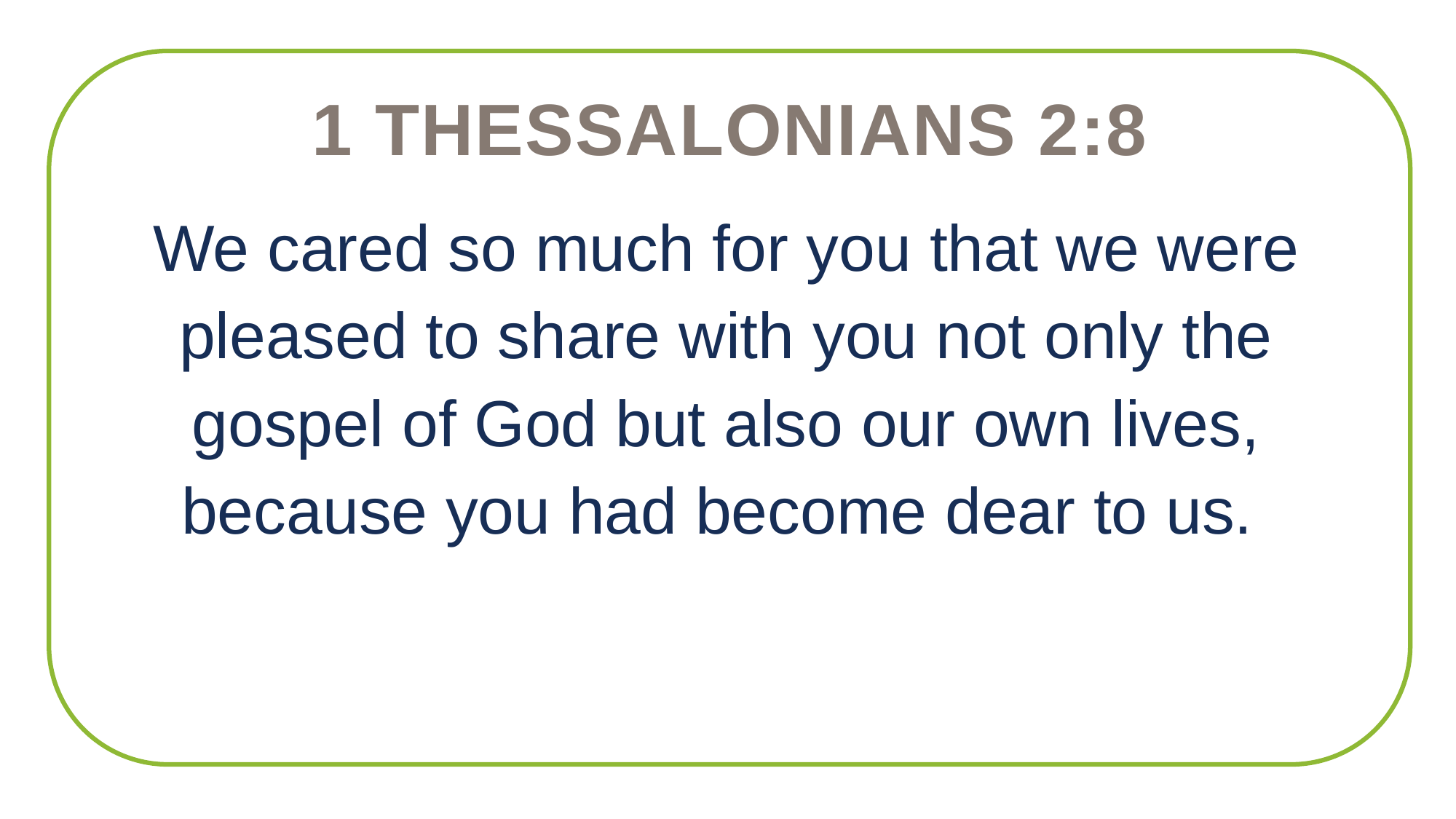

1 Thessalonians 2:8
We cared so much for you that we were pleased to share with you not only the gospel of God but also our own lives, because you had become dear to us.